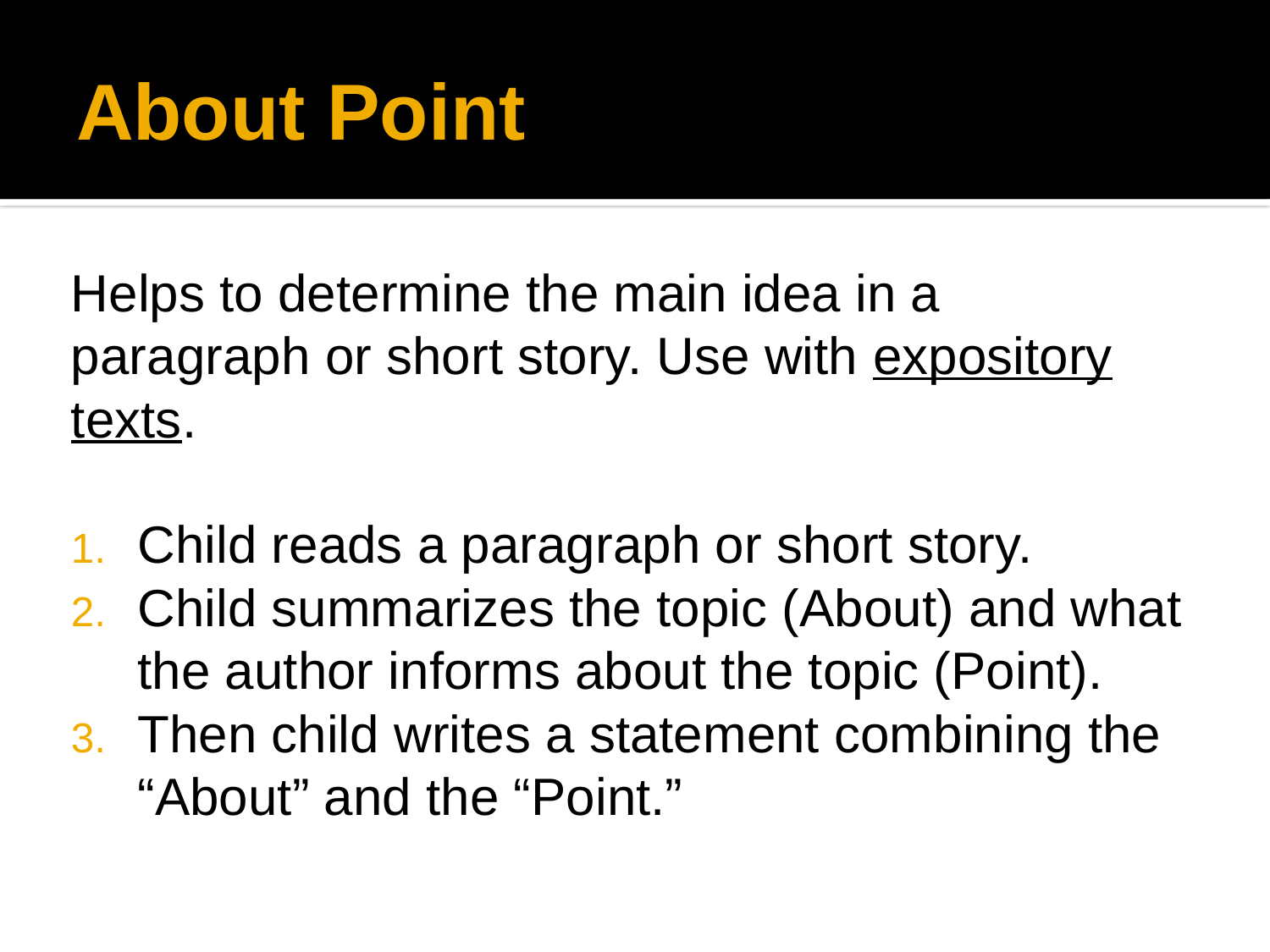

# About Point
Helps to determine the main idea in a paragraph or short story. Use with expository texts.

Child reads a paragraph or short story.
Child summarizes the topic (About) and what the author informs about the topic (Point).
Then child writes a statement combining the “About” and the “Point.”